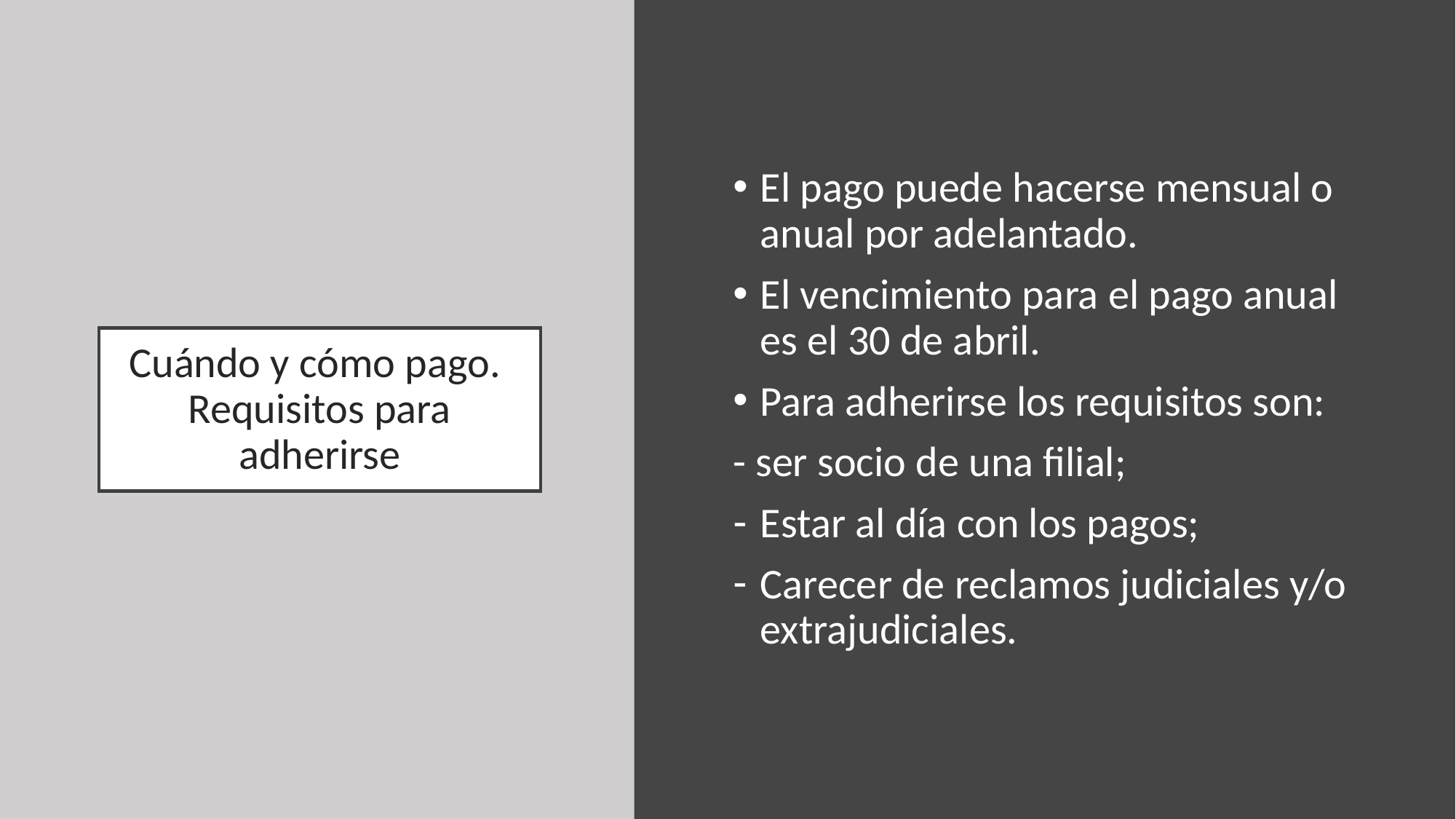

El pago puede hacerse mensual o anual por adelantado.
El vencimiento para el pago anual es el 30 de abril.
Para adherirse los requisitos son:
- ser socio de una filial;
Estar al día con los pagos;
Carecer de reclamos judiciales y/o extrajudiciales.
# Cuándo y cómo pago. Requisitos para adherirse